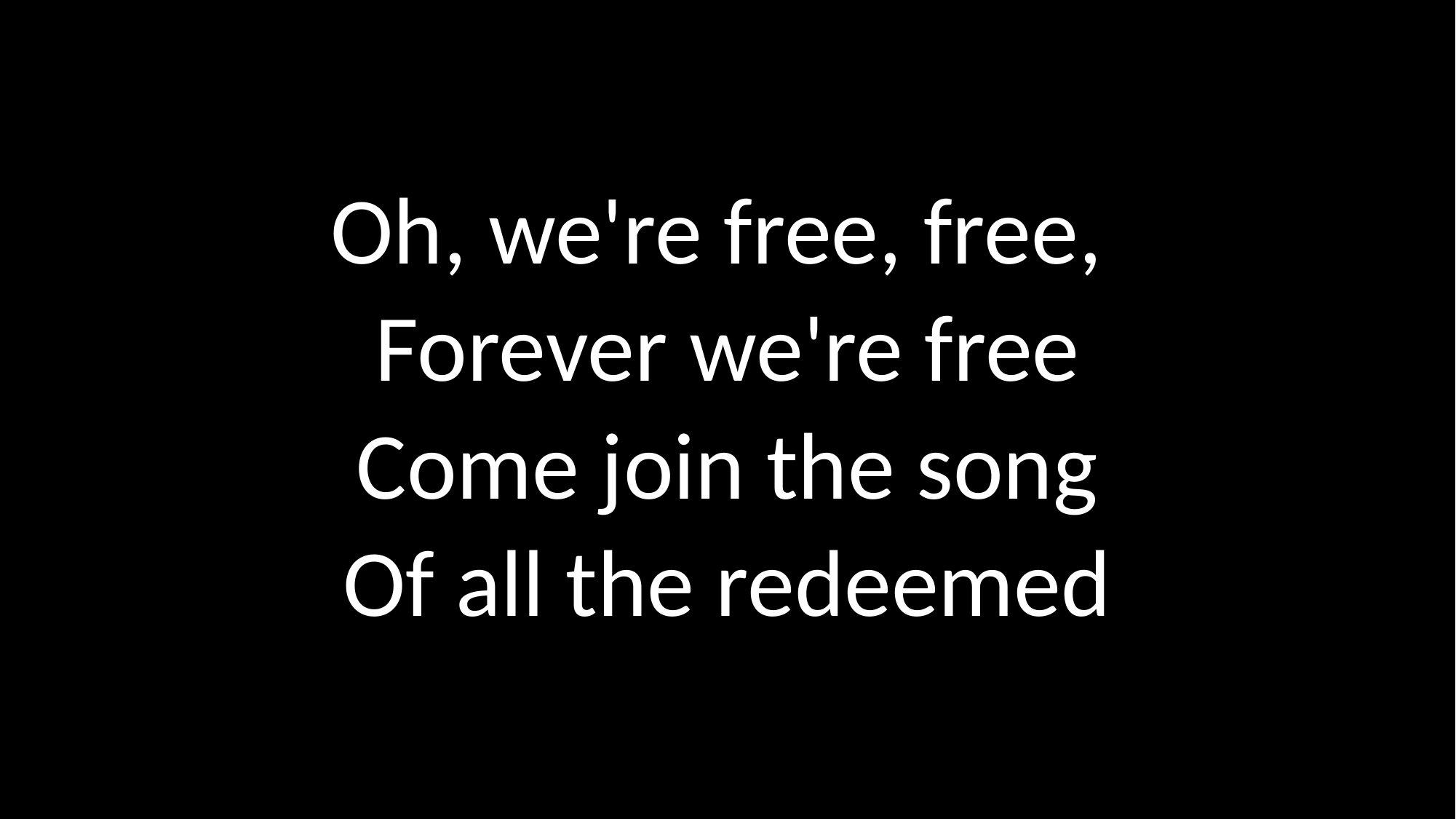

Oh, we're free, free,
Forever we're free
Come join the song
Of all the redeemed